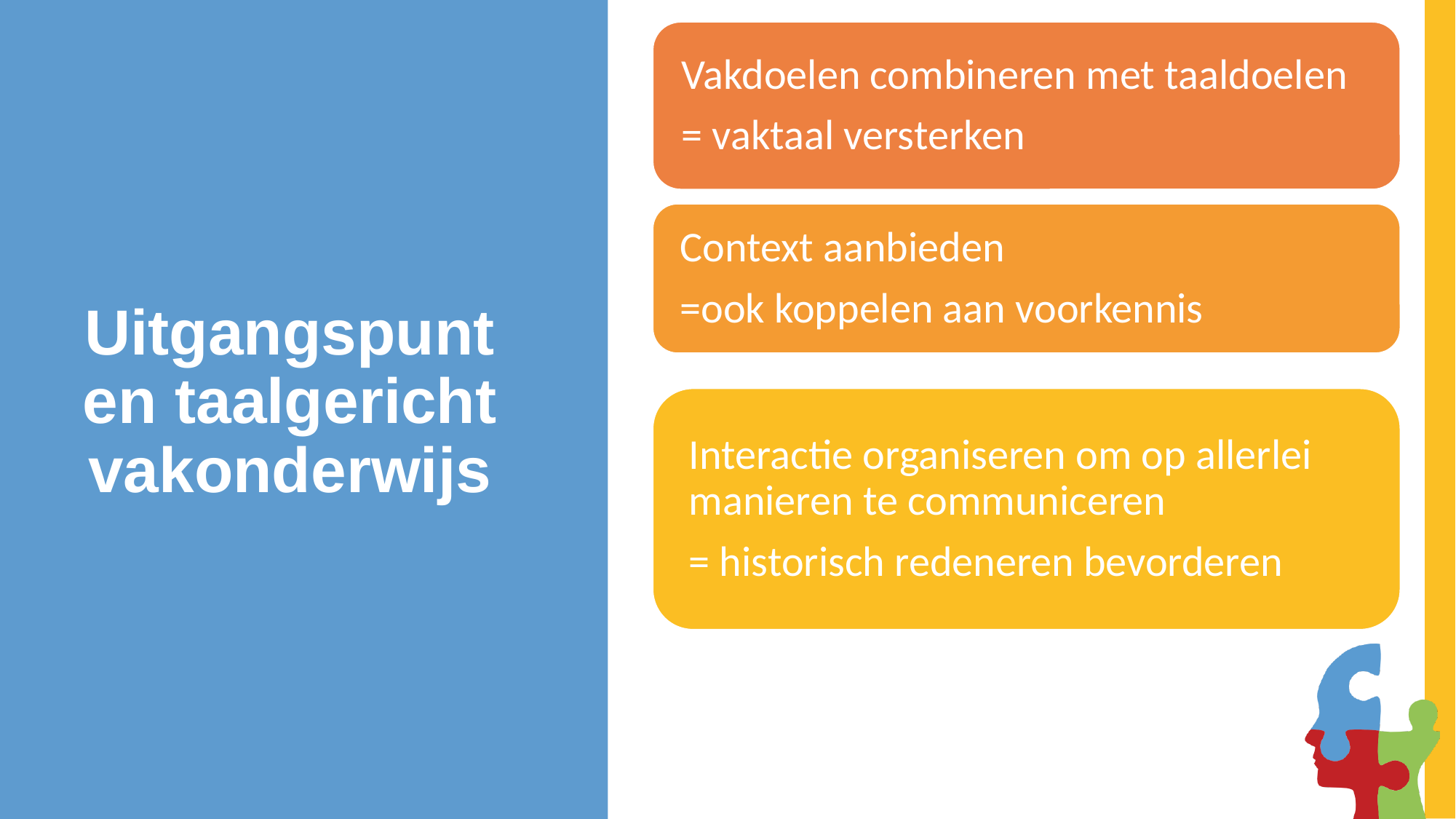

Vakdoelen combineren met taaldoelen
= vaktaal versterken
Context aanbieden
=ook koppelen aan voorkennis
Interactie organiseren om op allerlei manieren te communiceren
= historisch redeneren bevorderen
# Uitgangspunten taalgericht vakonderwijs